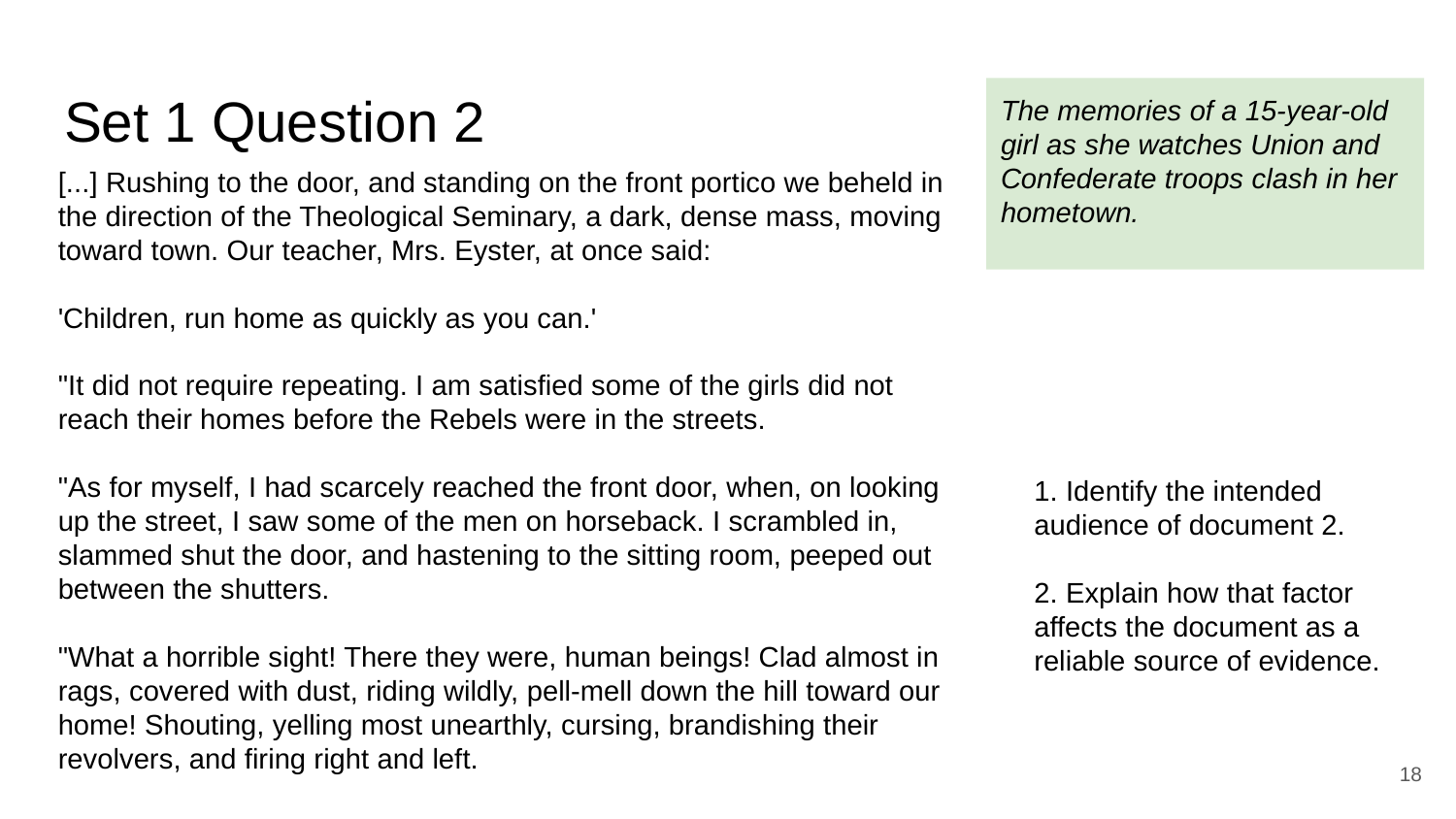

# Set 1 Question 2
The memories of a 15-year-old girl as she watches Union and Confederate troops clash in her hometown.
[...] Rushing to the door, and standing on the front portico we beheld in the direction of the Theological Seminary, a dark, dense mass, moving toward town. Our teacher, Mrs. Eyster, at once said:

'Children, run home as quickly as you can.'

"It did not require repeating. I am satisfied some of the girls did not reach their homes before the Rebels were in the streets.

"As for myself, I had scarcely reached the front door, when, on looking up the street, I saw some of the men on horseback. I scrambled in, slammed shut the door, and hastening to the sitting room, peeped out between the shutters.

"What a horrible sight! There they were, human beings! Clad almost in rags, covered with dust, riding wildly, pell-mell down the hill toward our home! Shouting, yelling most unearthly, cursing, brandishing their revolvers, and firing right and left.

1. Identify the intended audience of document 2.

2. Explain how that factor affects the document as a reliable source of evidence.

18